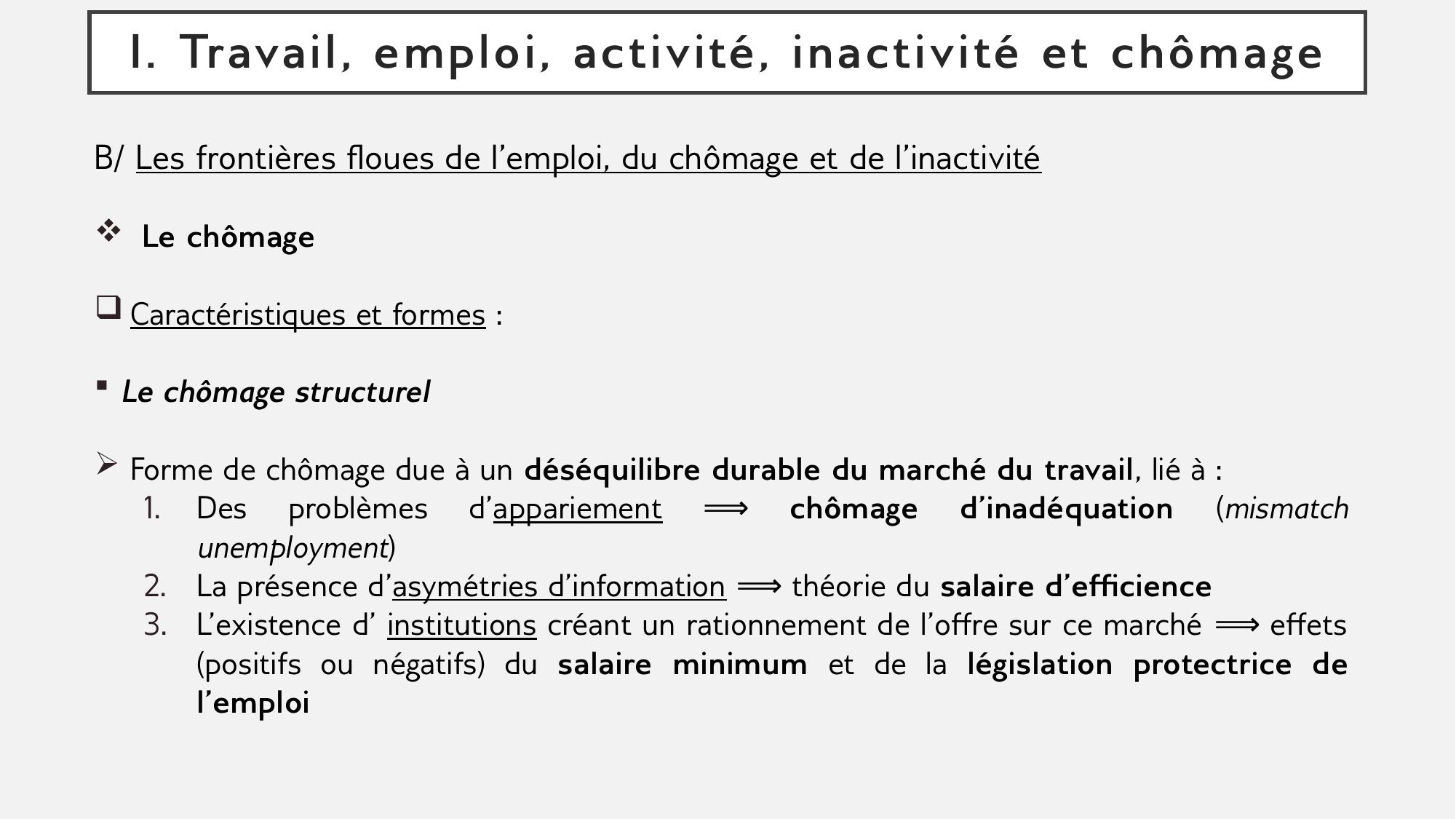

# I. Travail, emploi, activité, inactivité et chômage

B/ Les frontières floues de l’emploi, du chômage et de l’inactivité

  Le chômage

 Caractéristiques et formes :

Le chômage structurel

 Forme de chômage due à un déséquilibre durable du marché du travail, lié à :
Des problèmes d’appariement ⟹ chômage d’inadéquation (mismatch unemployment)
La présence d’asymétries d’information ⟹ théorie du salaire d’efficience
L’existence d’ institutions créant un rationnement de l’offre sur ce marché ⟹ effets (positifs ou négatifs) du salaire minimum et de la législation protectrice de l’emploi